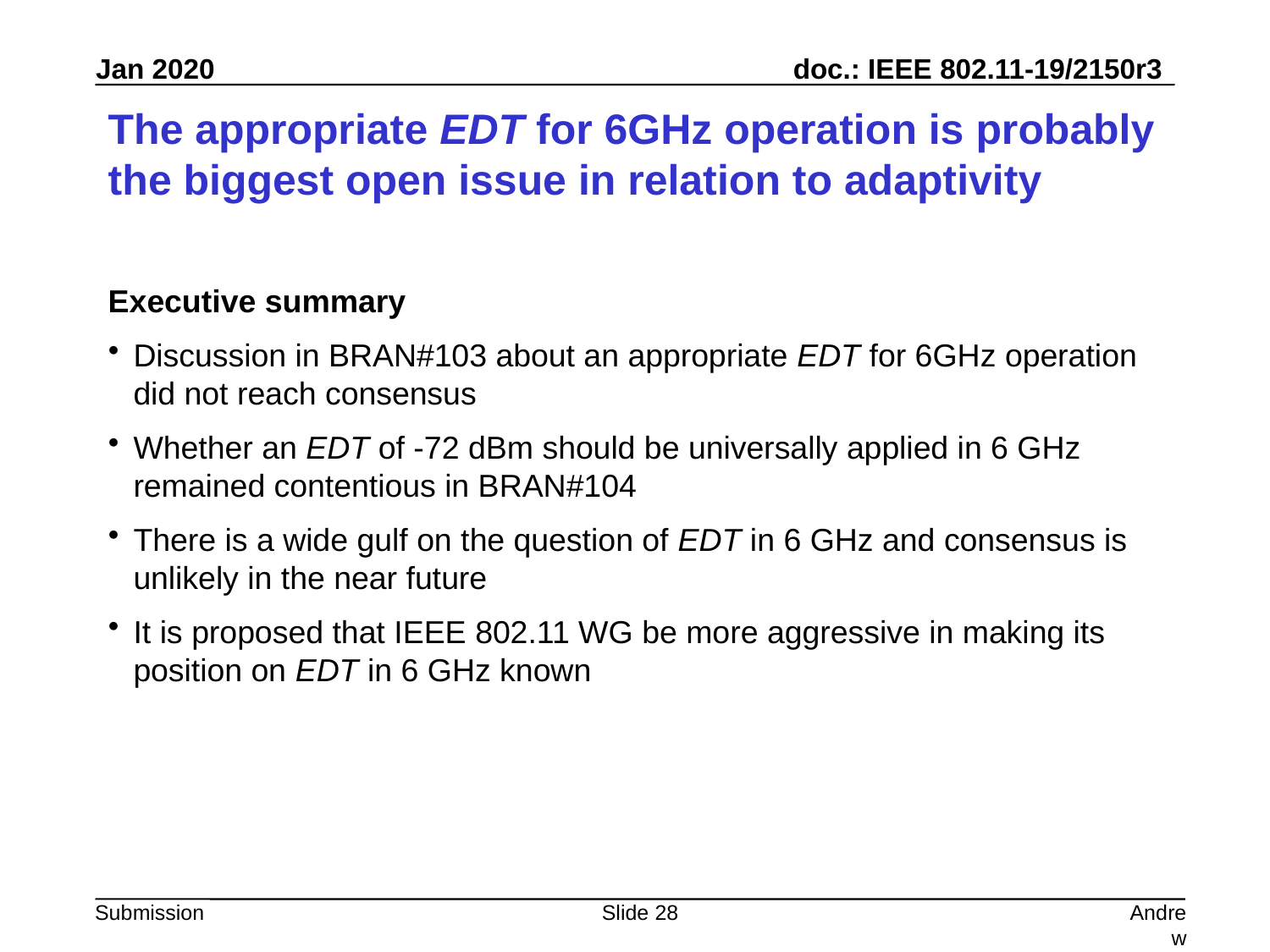

# The appropriate EDT for 6GHz operation is probably the biggest open issue in relation to adaptivity
Executive summary
Discussion in BRAN#103 about an appropriate EDT for 6GHz operation did not reach consensus
Whether an EDT of -72 dBm should be universally applied in 6 GHz remained contentious in BRAN#104
There is a wide gulf on the question of EDT in 6 GHz and consensus is unlikely in the near future
It is proposed that IEEE 802.11 WG be more aggressive in making its position on EDT in 6 GHz known
Slide 28
Andrew Myles, Cisco